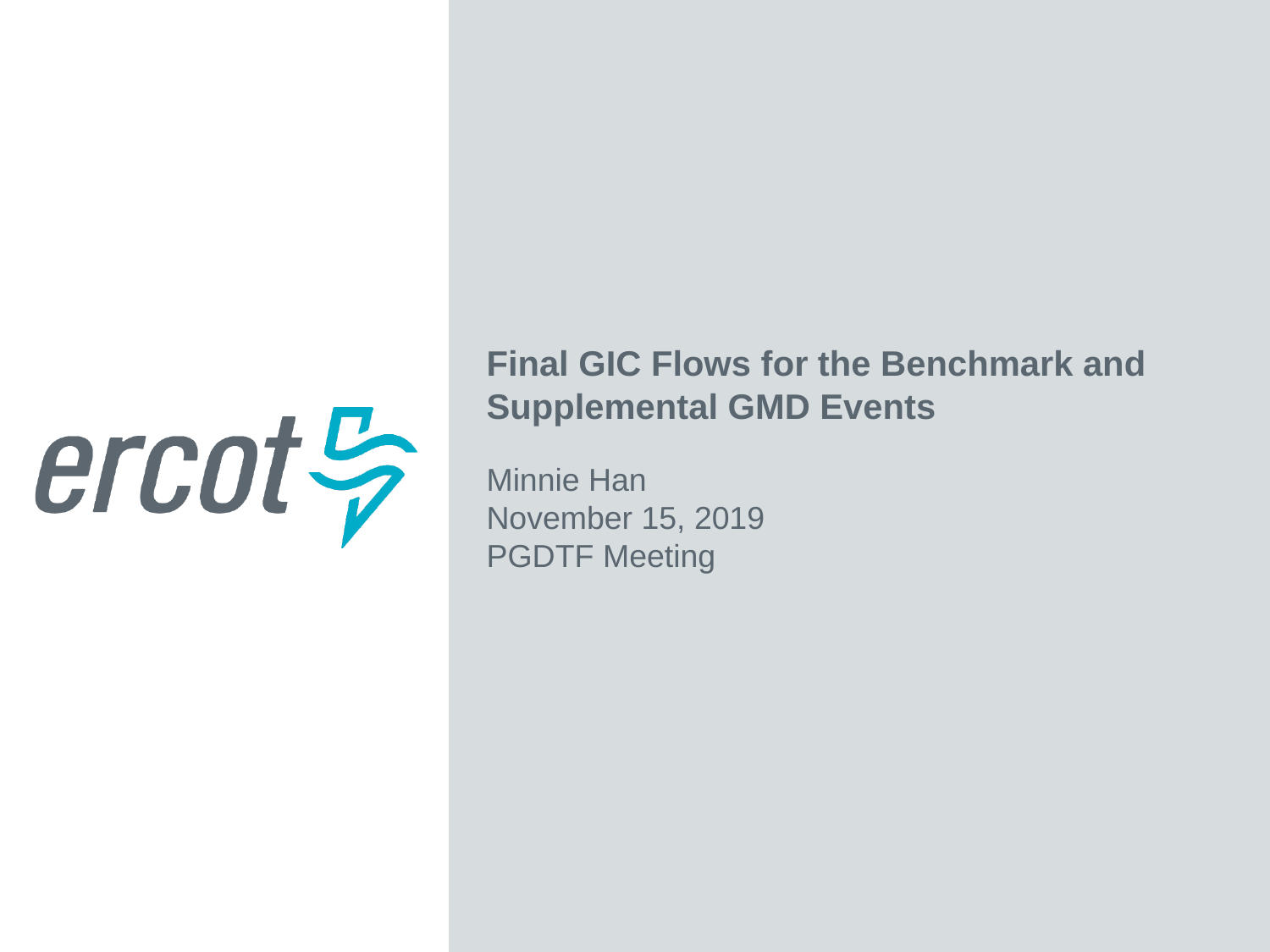

Final GIC Flows for the Benchmark and Supplemental GMD Events

Minnie Han
November 15, 2019
PGDTF Meeting